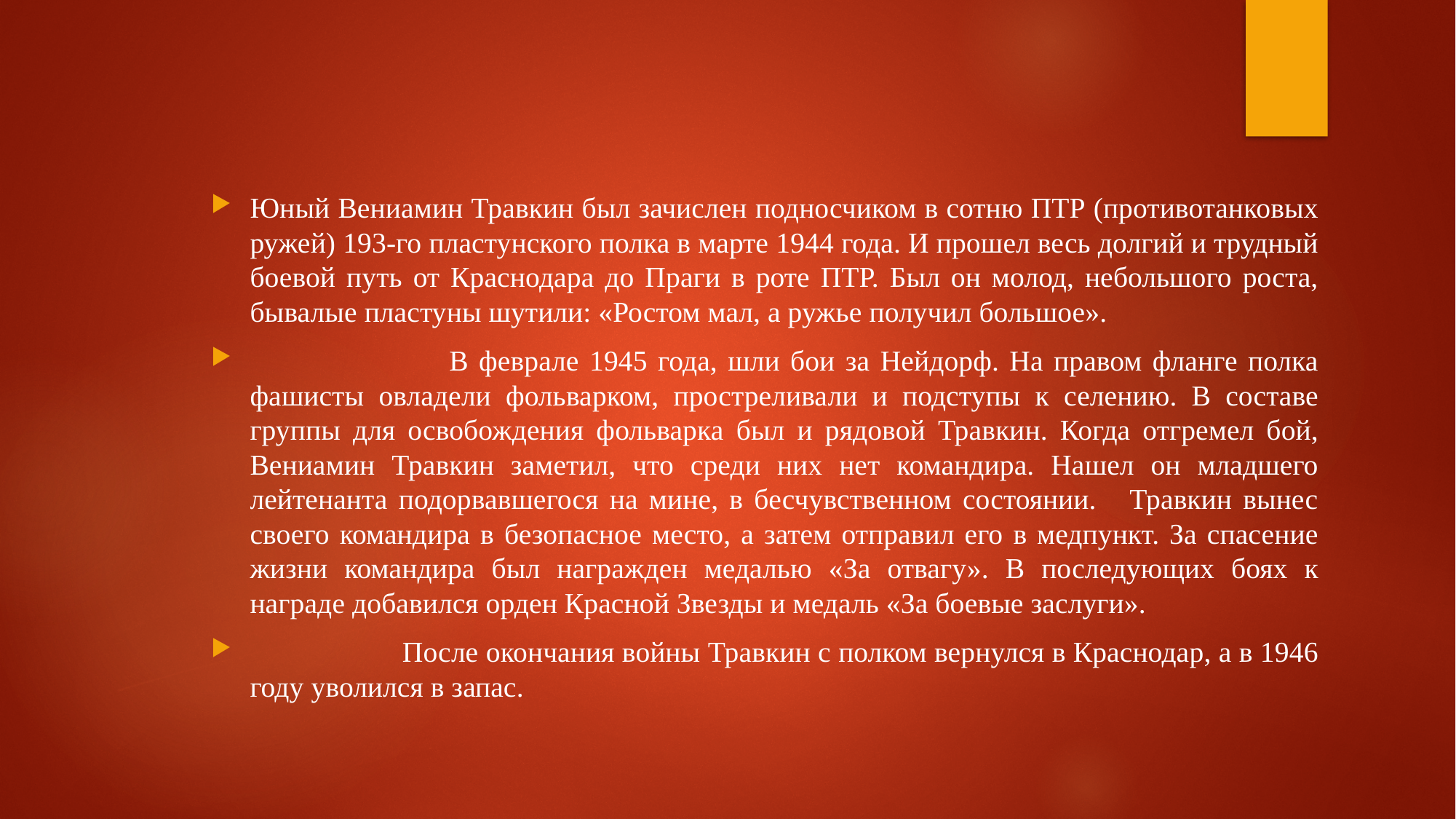

Юный Вениамин Травкин был зачислен подносчиком в сотню ПТР (противотанковых ружей) 193-го пластунского полка в марте 1944 года. И прошел весь долгий и трудный боевой путь от Краснодара до Праги в роте ПТР. Был он молод, небольшого роста, бывалые пластуны шутили: «Ростом мал, а ружье получил большое».
                   В феврале 1945 года, шли бои за Нейдорф. На правом фланге полка фашисты овладели фольварком, простреливали и подступы к селению. В составе группы для освобождения фольварка был и рядовой Травкин. Когда отгремел бой, Вениамин Травкин заметил, что среди них нет командира. Нашел он младшего лейтенанта подорвавшегося на мине, в бесчувственном состоянии.   Травкин вынес своего командира в безопасное место, а затем отправил его в медпункт. За спасение жизни командира был награжден медалью «За отвагу». В последующих боях к награде добавился орден Красной Звезды и медаль «За боевые заслуги».
                    После окончания войны Травкин с полком вернулся в Краснодар, а в 1946 году уволился в запас.